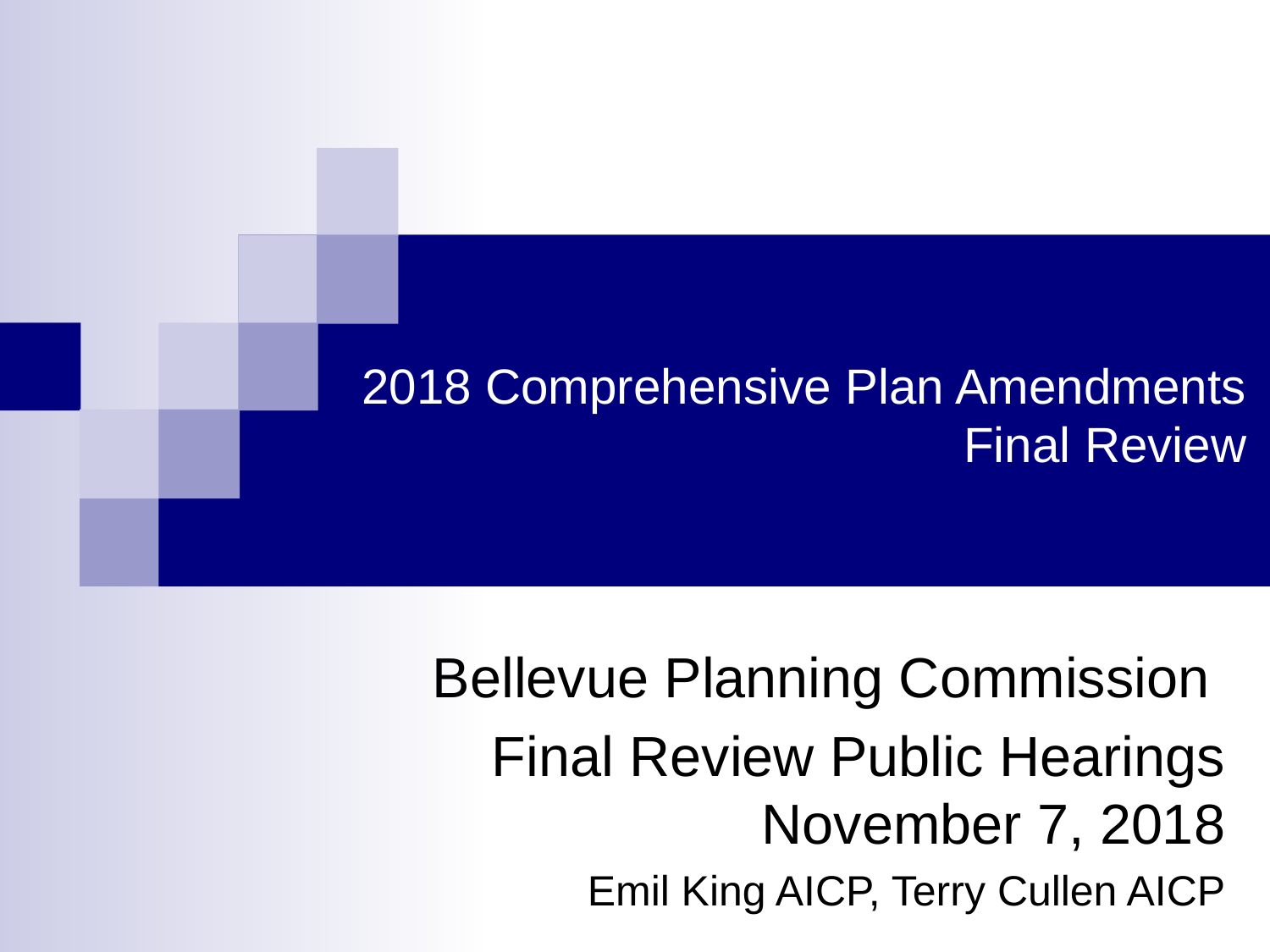

# 2018 Comprehensive Plan Amendments Final Review
Bellevue Planning Commission
Final Review Public Hearings November 7, 2018
Emil King AICP, Terry Cullen AICP